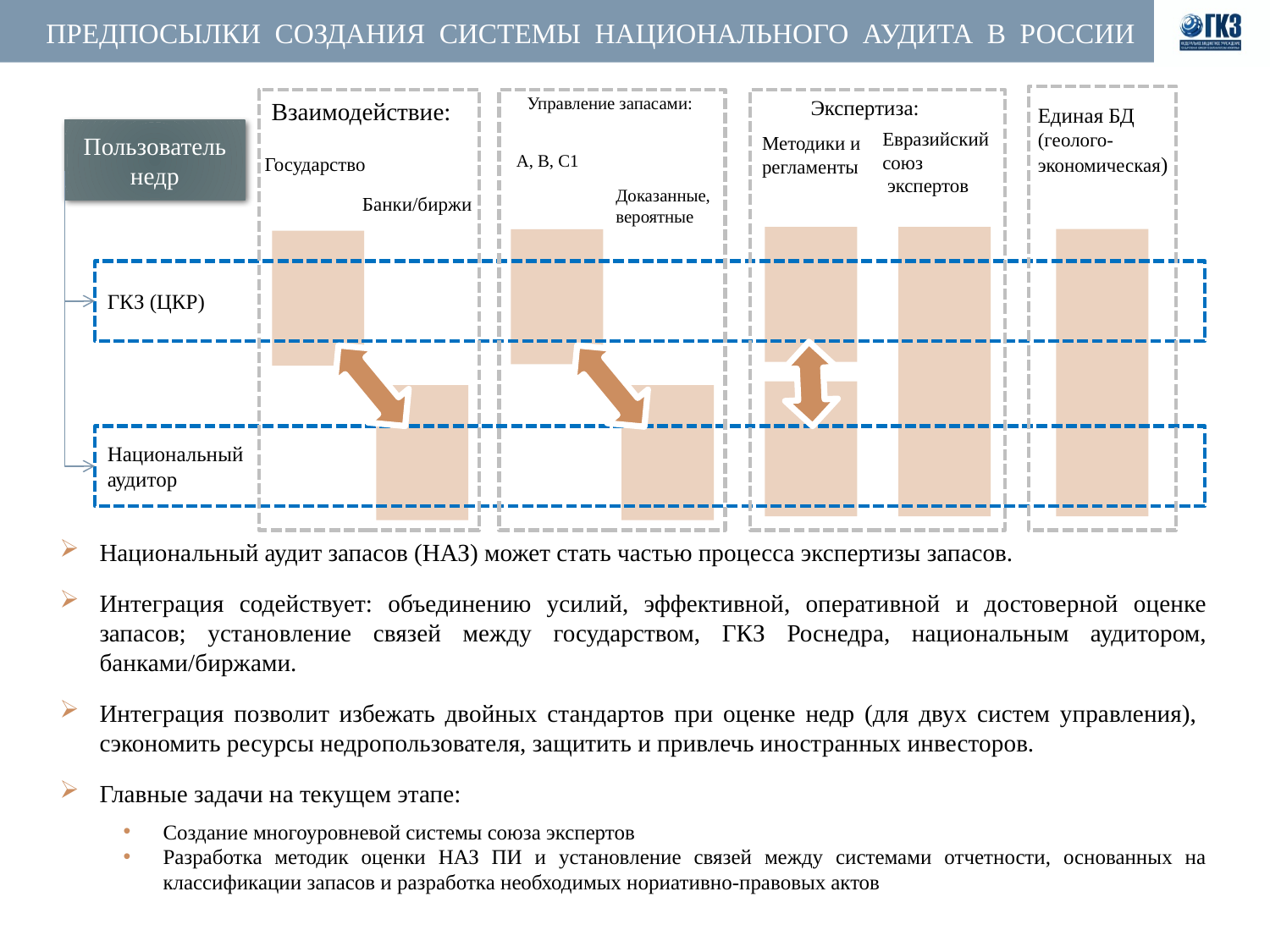

# ПРЕДПОСЫЛКИ  СОЗДАНИЯ  СИСТЕМЫ  НАЦИОНАЛЬНОГО  АУДИТА  В  РОССИИ
Управление запасами:

Экспертиза:
Взаимодействие:

Единая БД
(геолого- экономическая)
Пользователь недр
Евразийский союз
 экспертов
Методики и регламенты
А, В, С1

Государство
Доказанные, вероятные
Банки/биржи

ГКЗ (ЦКР)

Национальный
аудитор
Национальный аудит запасов (НАЗ) может стать частью процесса экспертизы запасов.
Интеграция содействует: объединению усилий, эффективной, оперативной и достоверной оценке запасов; установление связей между государством, ГКЗ Роснедра, национальным аудитором, банками/биржами.
Интеграция позволит избежать двойных стандартов при оценке недр (для двух систем управления),  сэкономить ресурсы недропользователя, защитить и привлечь иностранных инвесторов.
Главные задачи на текущем этапе:
Создание многоуровневой системы союза экспертов
Разработка методик оценки НАЗ ПИ и установление связей между системами отчетности, основанных на классификации запасов и разработка необходимых нориативно-правовых актов